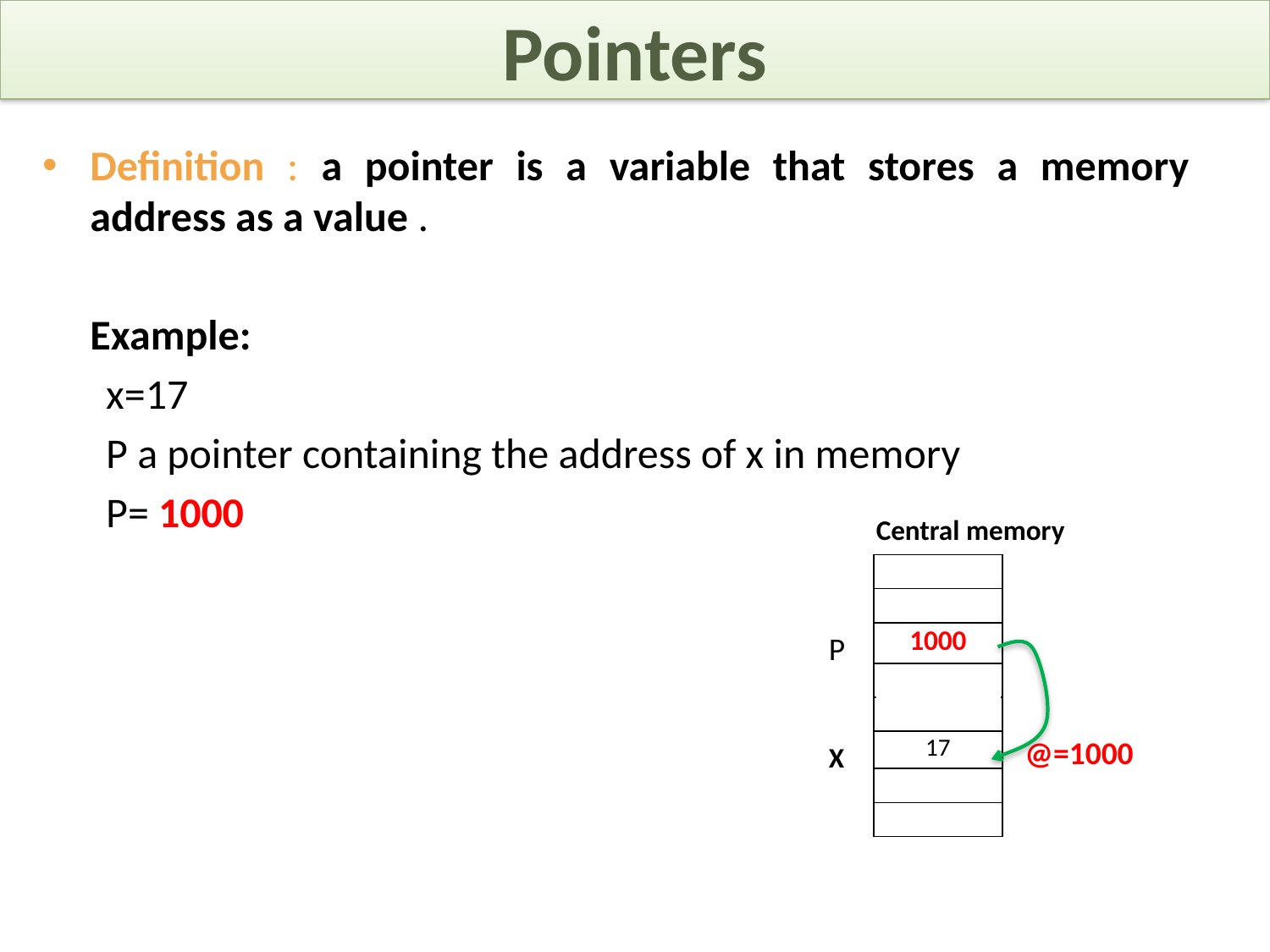

# Pointers
Definition : a pointer is a variable that stores a memory address as a value .

     Example:
x=17
P a pointer containing the address of x in memory
P= 1000

Central memory
|  |
| --- |
|  |
| 1000 |
|  |
|  |
| 17 |
|  |
|  |
P

@=1000
X